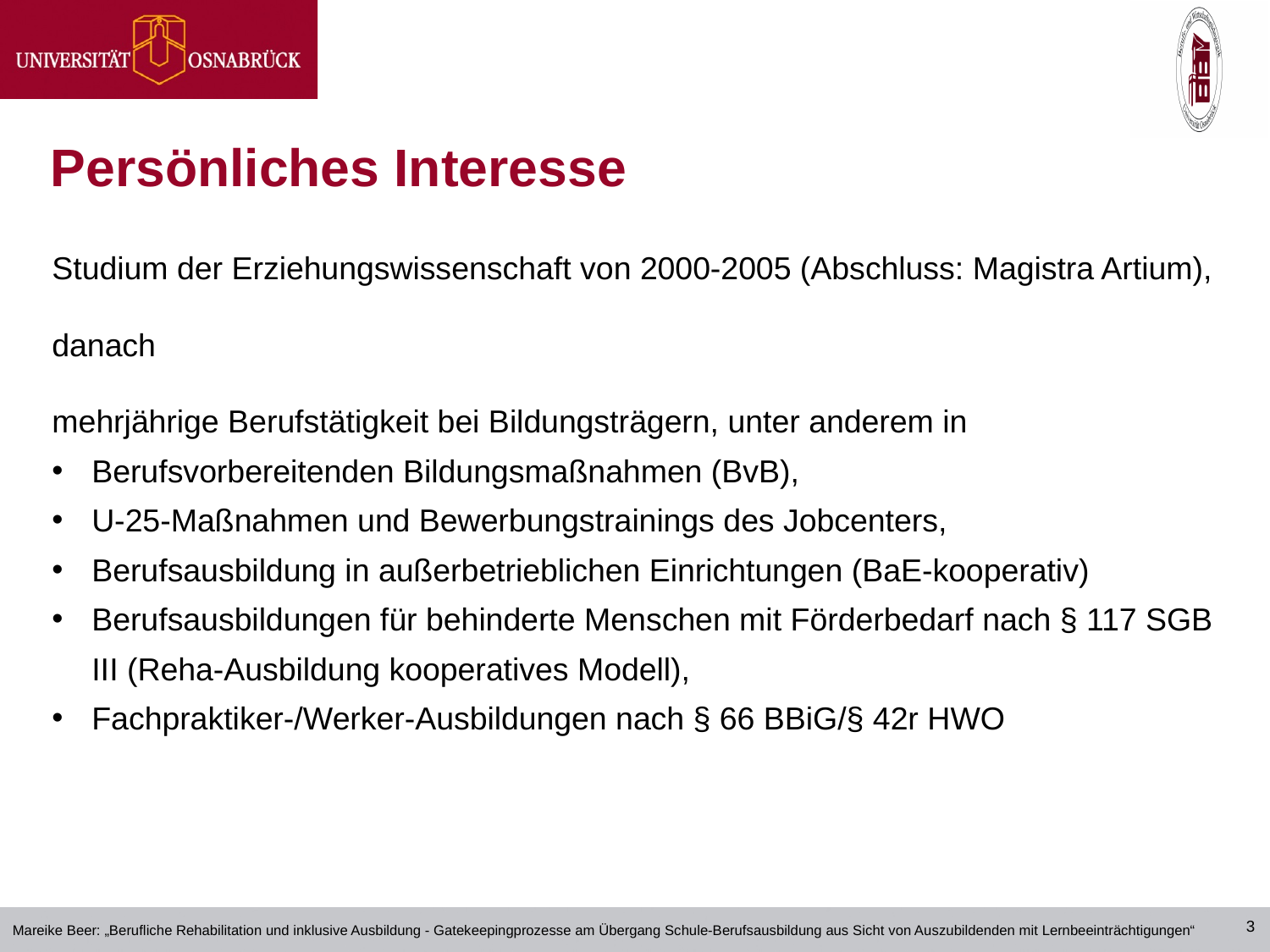

3
Persönliches Interesse
Studium der Erziehungswissenschaft von 2000-2005 (Abschluss: Magistra Artium),

danach

mehrjährige Berufstätigkeit bei Bildungsträgern, unter anderem in
Berufsvorbereitenden Bildungsmaßnahmen (BvB),
U-25-Maßnahmen und Bewerbungstrainings des Jobcenters,
Berufsausbildung in außerbetrieblichen Einrichtungen (BaE-kooperativ)
Berufsausbildungen für behinderte Menschen mit Förderbedarf nach § 117 SGB III (Reha-Ausbildung kooperatives Modell),
Fachpraktiker-/Werker-Ausbildungen nach § 66 BBiG/§ 42r HWO

Mareike Beer: „Berufliche Rehabilitation und inklusive Ausbildung - Gatekeepingprozesse am Übergang Schule-Berufsausbildung aus Sicht von Auszubildenden mit Lernbeeinträchtigungen“